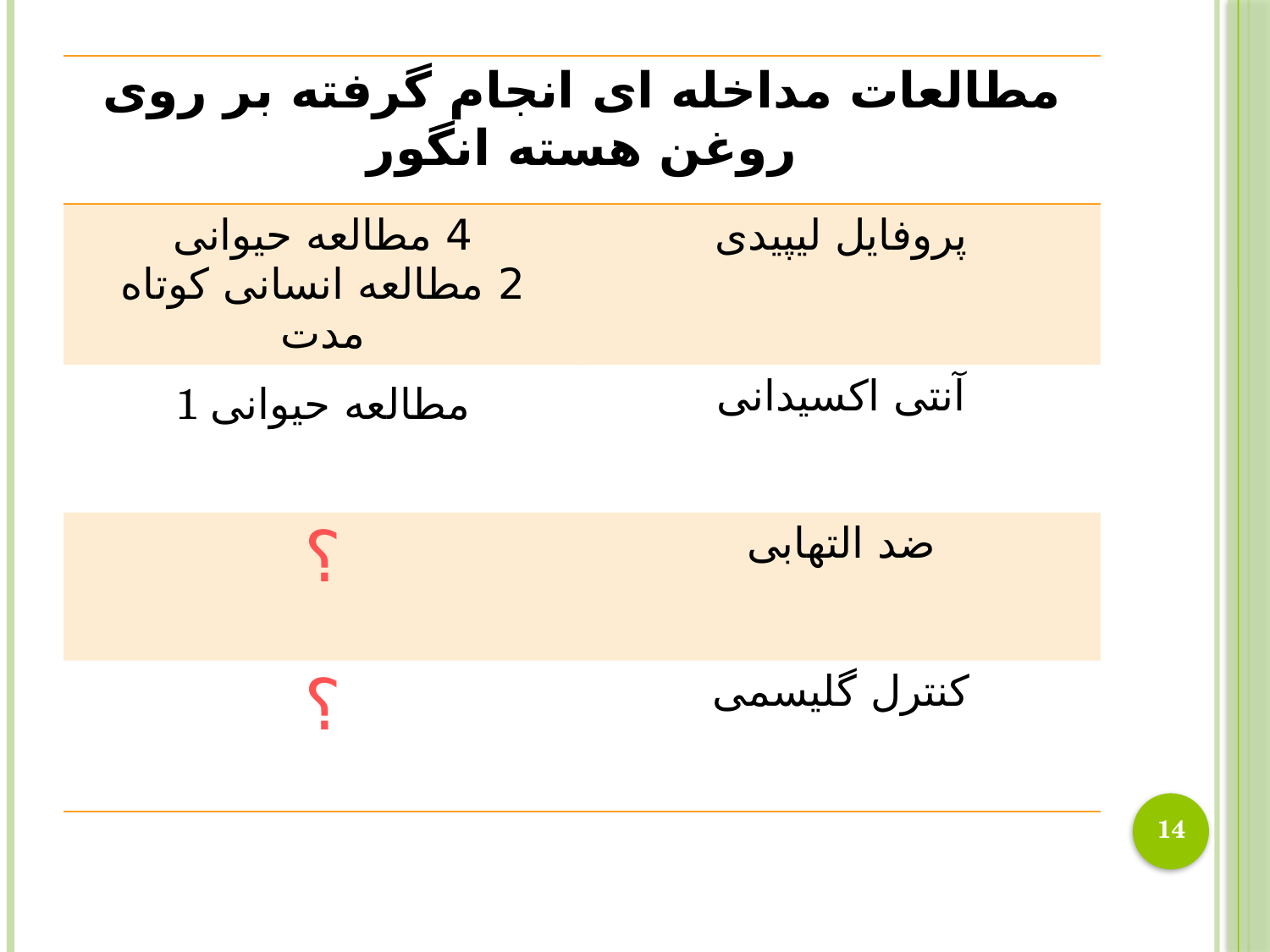

#
| مطالعات مداخله ای انجام گرفته بر روی روغن هسته انگور |  |
| --- | --- |
| 4 مطالعه حیوانی 2 مطالعه انسانی کوتاه مدت | پروفایل لیپیدی |
| 1 مطالعه حیوانی | آنتی اکسیدانی |
| ؟ | ضد التهابی |
| ؟ | کنترل گلیسمی |
14